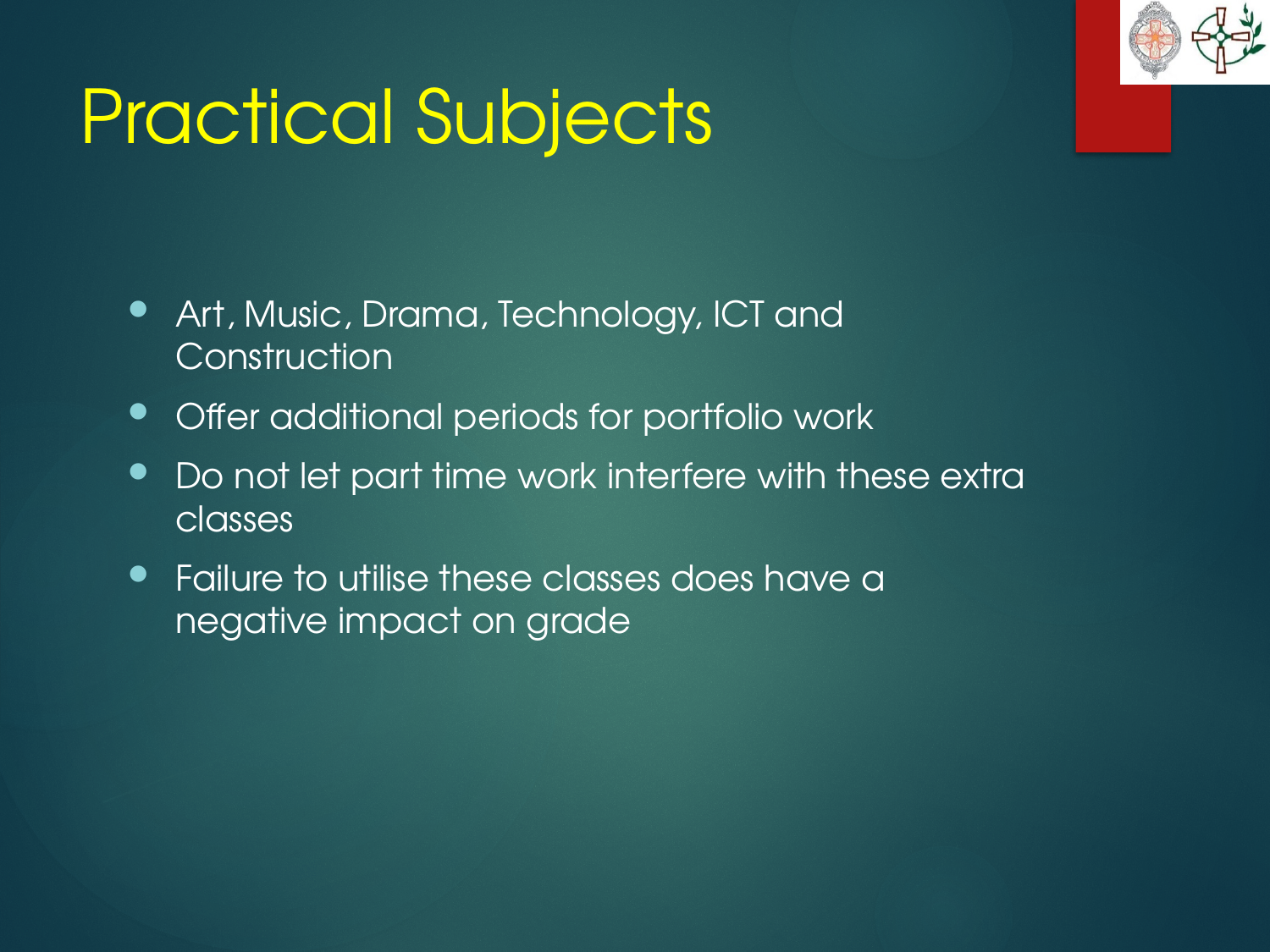

# Practical Subjects
Art, Music, Drama, Technology, ICT and Construction
Offer additional periods for portfolio work
Do not let part time work interfere with these extra classes
Failure to utilise these classes does have a negative impact on grade